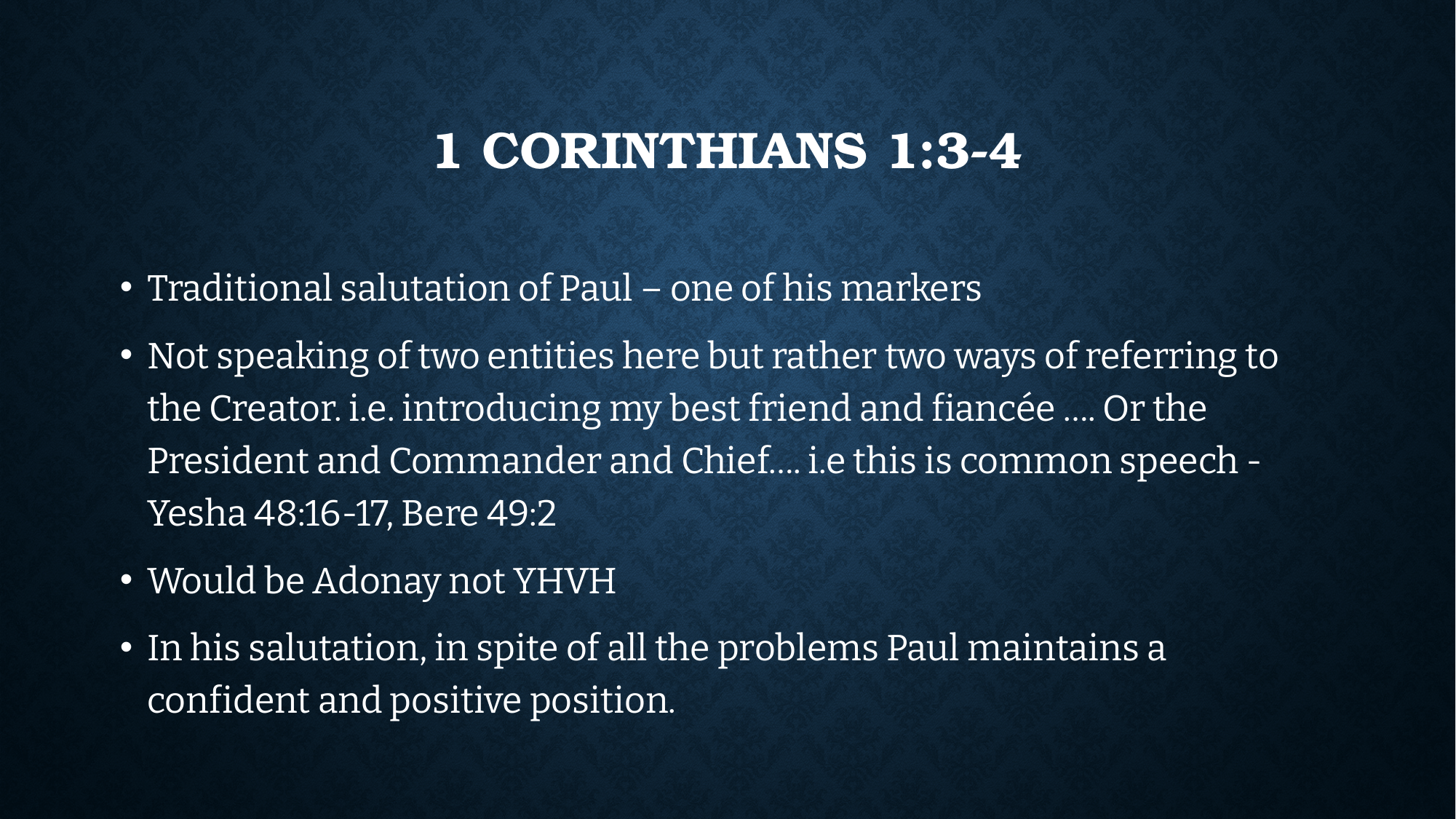

# 1 Corinthians 1:3-4
Traditional salutation of Paul – one of his markers
Not speaking of two entities here but rather two ways of referring to the Creator. i.e. introducing my best friend and fiancée …. Or the President and Commander and Chief…. i.e this is common speech - Yesha 48:16-17, Bere 49:2
Would be Adonay not YHVH
In his salutation, in spite of all the problems Paul maintains a confident and positive position.